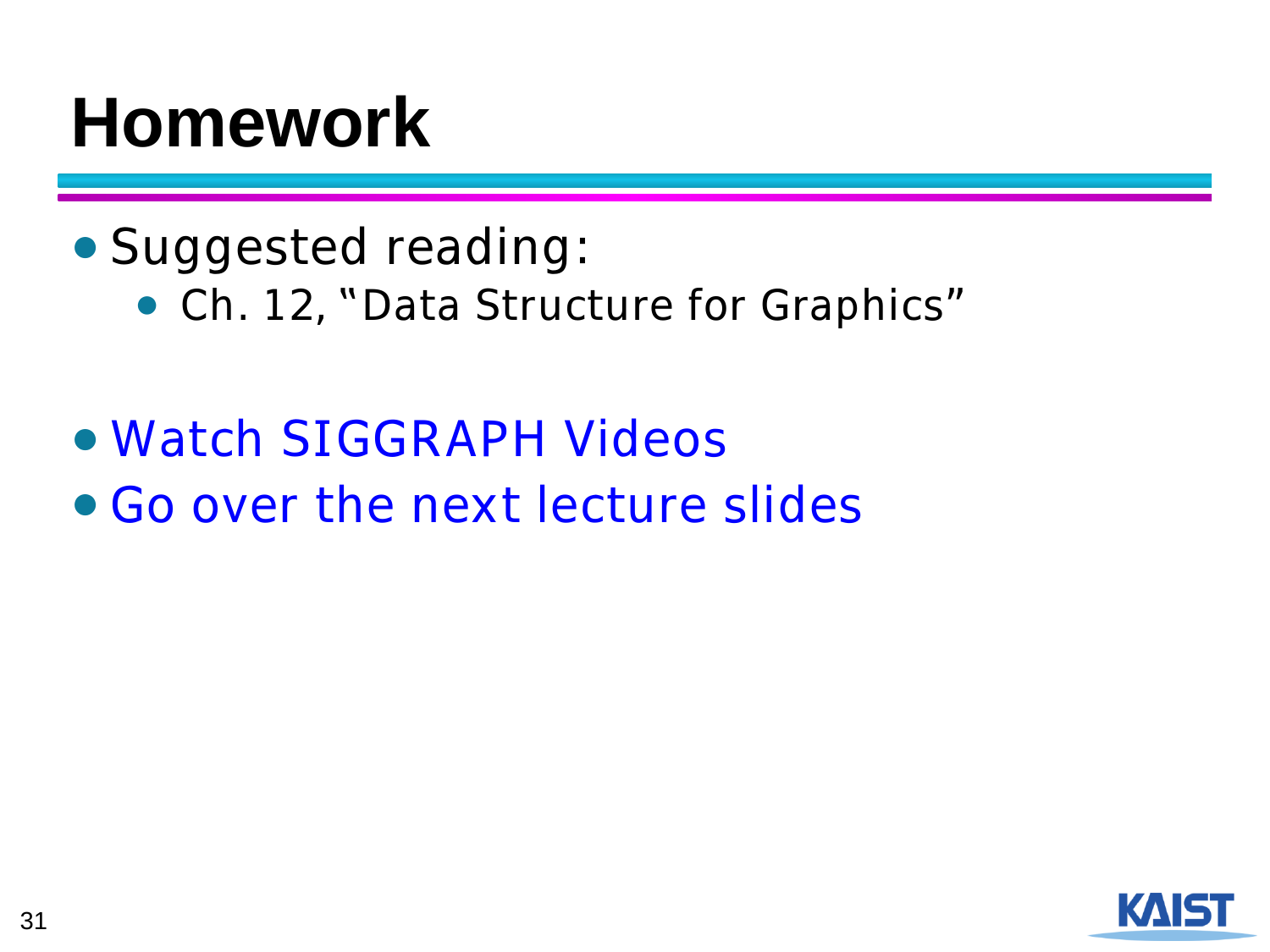

# Homework
Suggested reading:
Ch. 12, “Data Structure for Graphics”

Watch SIGGRAPH Videos
Go over the next lecture slides